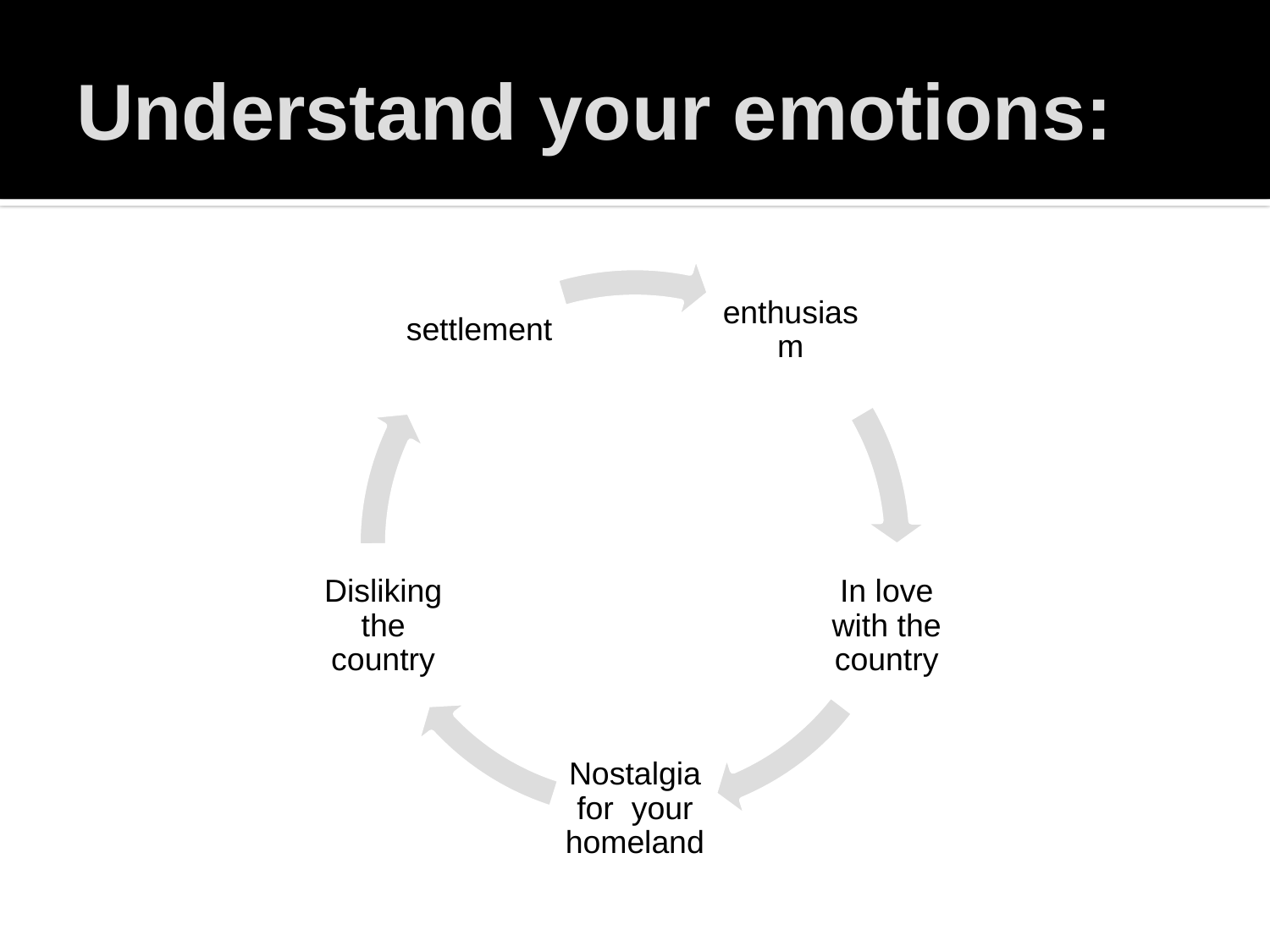

# Understand your emotions:
enthusiasm
In love with the country
Nostalgia for  your homeland
Disliking the country
settlement